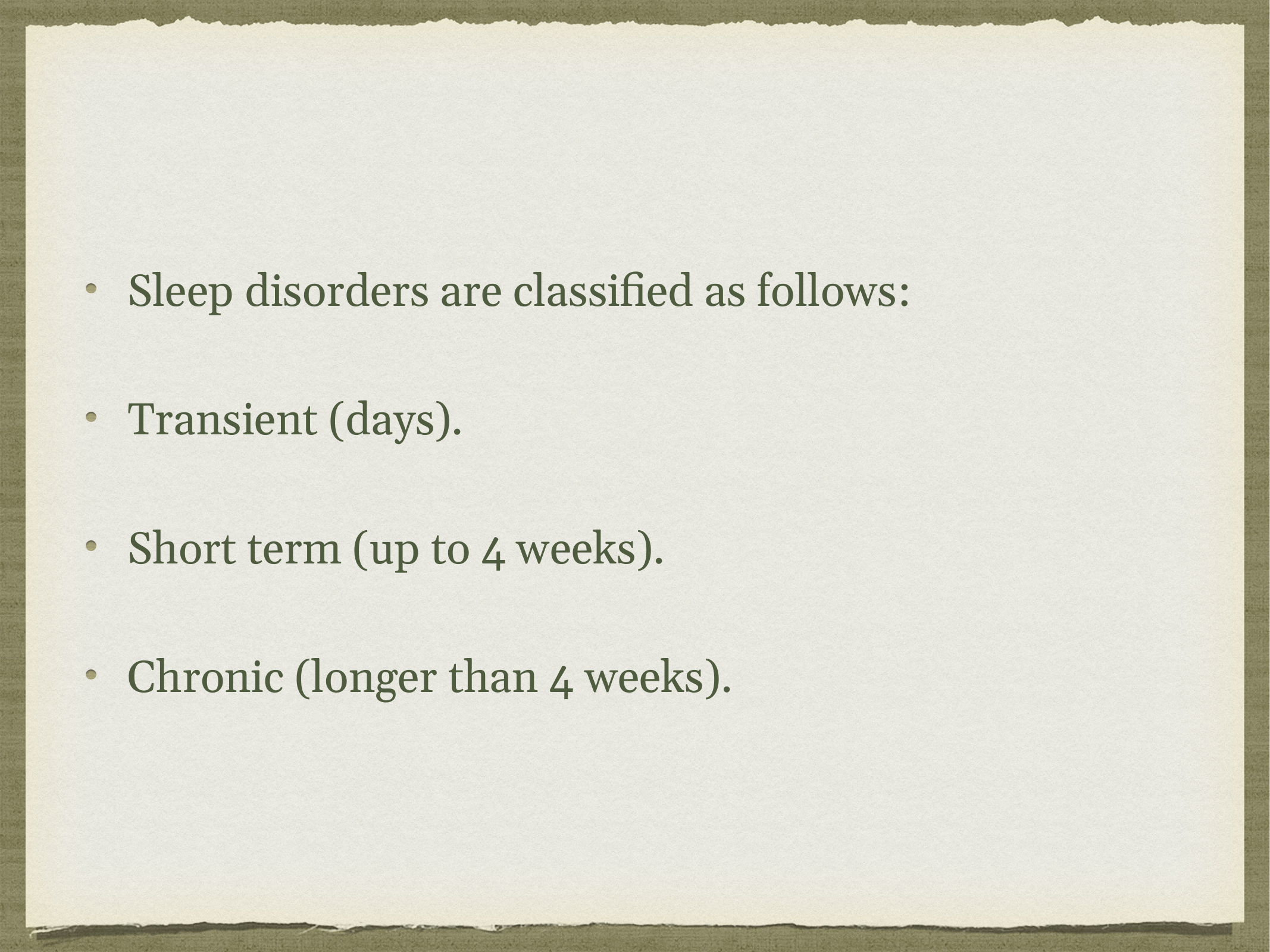

Sleep disorders are classified as follows:
Transient (days).
Short term (up to 4 weeks).
Chronic (longer than 4 weeks).